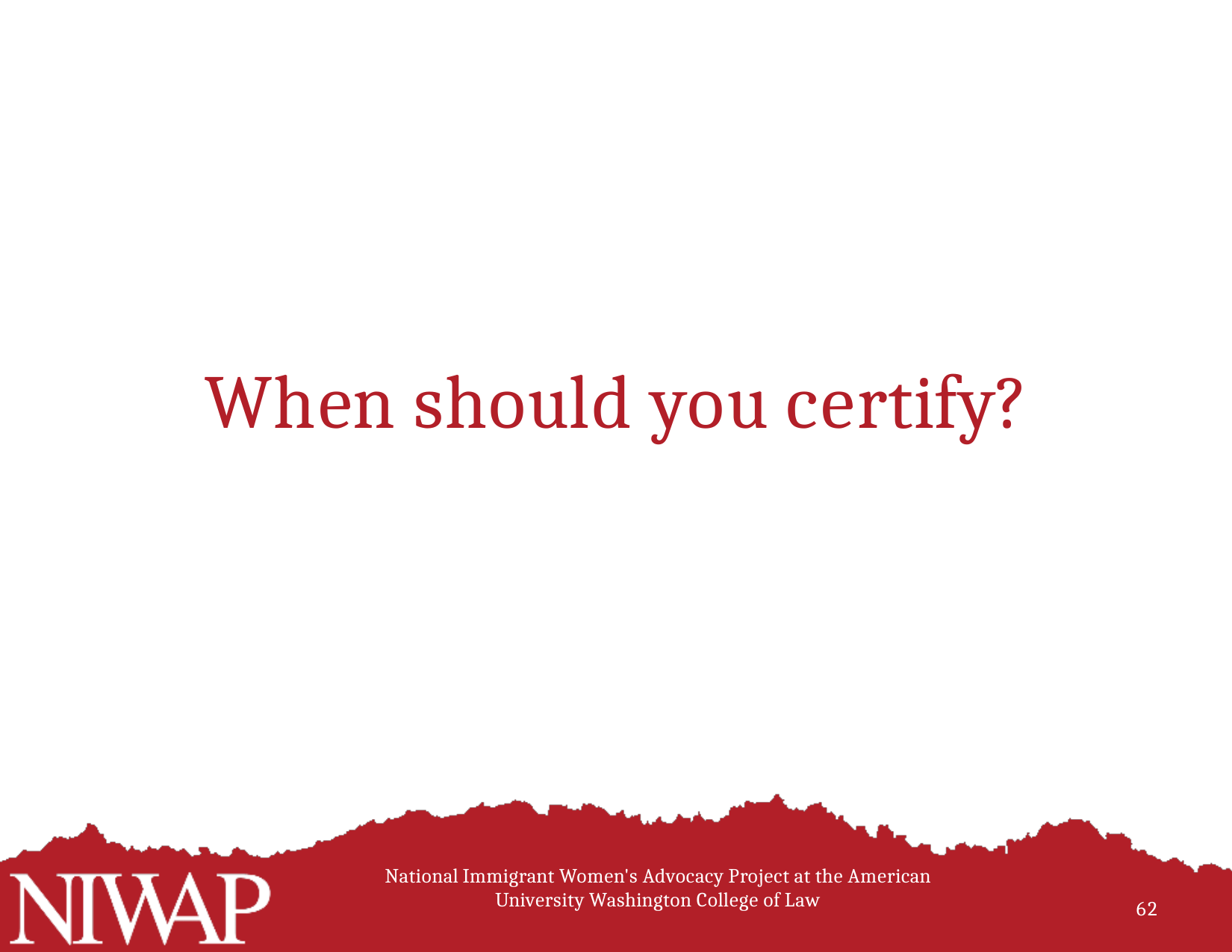

# When should you certify?
National Immigrant Women's Advocacy Project at the American University Washington College of Law
62